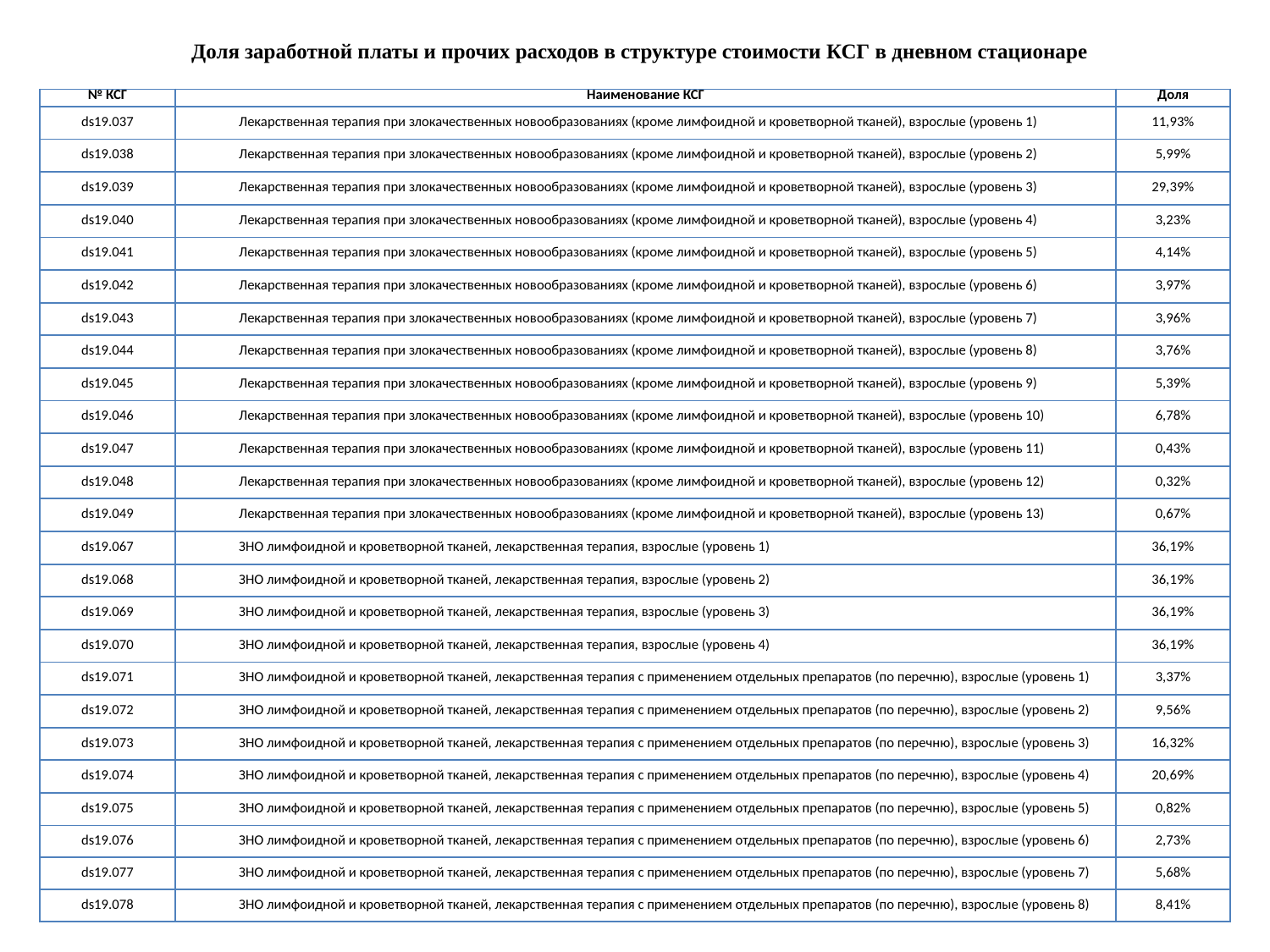

| Доля заработной платы и прочих расходов в структуре стоимости КСГ в дневном стационаре |
| --- |
| № КСГ | Наименование КСГ | Доля |
| --- | --- | --- |
| ds19.037 | Лекарственная терапия при злокачественных новообразованиях (кроме лимфоидной и кроветворной тканей), взрослые (уровень 1) | 11,93% |
| ds19.038 | Лекарственная терапия при злокачественных новообразованиях (кроме лимфоидной и кроветворной тканей), взрослые (уровень 2) | 5,99% |
| ds19.039 | Лекарственная терапия при злокачественных новообразованиях (кроме лимфоидной и кроветворной тканей), взрослые (уровень 3) | 29,39% |
| ds19.040 | Лекарственная терапия при злокачественных новообразованиях (кроме лимфоидной и кроветворной тканей), взрослые (уровень 4) | 3,23% |
| ds19.041 | Лекарственная терапия при злокачественных новообразованиях (кроме лимфоидной и кроветворной тканей), взрослые (уровень 5) | 4,14% |
| ds19.042 | Лекарственная терапия при злокачественных новообразованиях (кроме лимфоидной и кроветворной тканей), взрослые (уровень 6) | 3,97% |
| ds19.043 | Лекарственная терапия при злокачественных новообразованиях (кроме лимфоидной и кроветворной тканей), взрослые (уровень 7) | 3,96% |
| ds19.044 | Лекарственная терапия при злокачественных новообразованиях (кроме лимфоидной и кроветворной тканей), взрослые (уровень 8) | 3,76% |
| ds19.045 | Лекарственная терапия при злокачественных новообразованиях (кроме лимфоидной и кроветворной тканей), взрослые (уровень 9) | 5,39% |
| ds19.046 | Лекарственная терапия при злокачественных новообразованиях (кроме лимфоидной и кроветворной тканей), взрослые (уровень 10) | 6,78% |
| ds19.047 | Лекарственная терапия при злокачественных новообразованиях (кроме лимфоидной и кроветворной тканей), взрослые (уровень 11) | 0,43% |
| ds19.048 | Лекарственная терапия при злокачественных новообразованиях (кроме лимфоидной и кроветворной тканей), взрослые (уровень 12) | 0,32% |
| ds19.049 | Лекарственная терапия при злокачественных новообразованиях (кроме лимфоидной и кроветворной тканей), взрослые (уровень 13) | 0,67% |
| ds19.067 | ЗНО лимфоидной и кроветворной тканей, лекарственная терапия, взрослые (уровень 1) | 36,19% |
| ds19.068 | ЗНО лимфоидной и кроветворной тканей, лекарственная терапия, взрослые (уровень 2) | 36,19% |
| ds19.069 | ЗНО лимфоидной и кроветворной тканей, лекарственная терапия, взрослые (уровень 3) | 36,19% |
| ds19.070 | ЗНО лимфоидной и кроветворной тканей, лекарственная терапия, взрослые (уровень 4) | 36,19% |
| ds19.071 | ЗНО лимфоидной и кроветворной тканей, лекарственная терапия с применением отдельных препаратов (по перечню), взрослые (уровень 1) | 3,37% |
| ds19.072 | ЗНО лимфоидной и кроветворной тканей, лекарственная терапия с применением отдельных препаратов (по перечню), взрослые (уровень 2) | 9,56% |
| ds19.073 | ЗНО лимфоидной и кроветворной тканей, лекарственная терапия с применением отдельных препаратов (по перечню), взрослые (уровень 3) | 16,32% |
| ds19.074 | ЗНО лимфоидной и кроветворной тканей, лекарственная терапия с применением отдельных препаратов (по перечню), взрослые (уровень 4) | 20,69% |
| ds19.075 | ЗНО лимфоидной и кроветворной тканей, лекарственная терапия с применением отдельных препаратов (по перечню), взрослые (уровень 5) | 0,82% |
| ds19.076 | ЗНО лимфоидной и кроветворной тканей, лекарственная терапия с применением отдельных препаратов (по перечню), взрослые (уровень 6) | 2,73% |
| ds19.077 | ЗНО лимфоидной и кроветворной тканей, лекарственная терапия с применением отдельных препаратов (по перечню), взрослые (уровень 7) | 5,68% |
| ds19.078 | ЗНО лимфоидной и кроветворной тканей, лекарственная терапия с применением отдельных препаратов (по перечню), взрослые (уровень 8) | 8,41% |